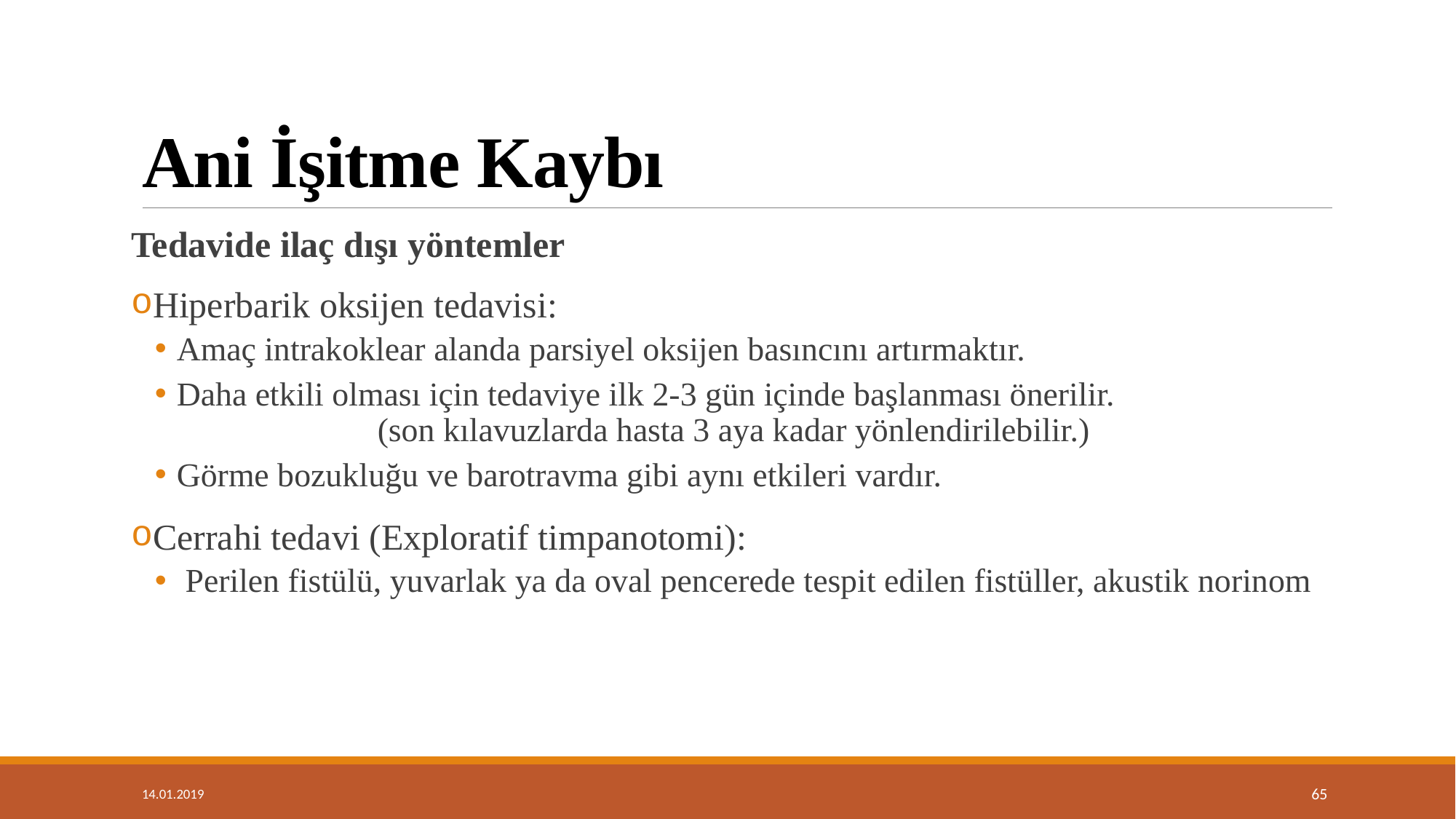

# Ani İşitme Kaybı
Tedavide ilaç dışı yöntemler
Hiperbarik oksijen tedavisi:
Amaç intrakoklear alanda parsiyel oksijen basıncını artırmaktır.
Daha etkili olması için tedaviye ilk 2-3 gün içinde başlanması önerilir.                                                  (son kılavuzlarda hasta 3 aya kadar yönlendirilebilir.)
Görme bozukluğu ve barotravma gibi aynı etkileri vardır.
Cerrahi tedavi (Exploratif timpanotomi):
 Perilen fistülü, yuvarlak ya da oval pencerede tespit edilen fistüller, akustik norinom
14.01.2019
65